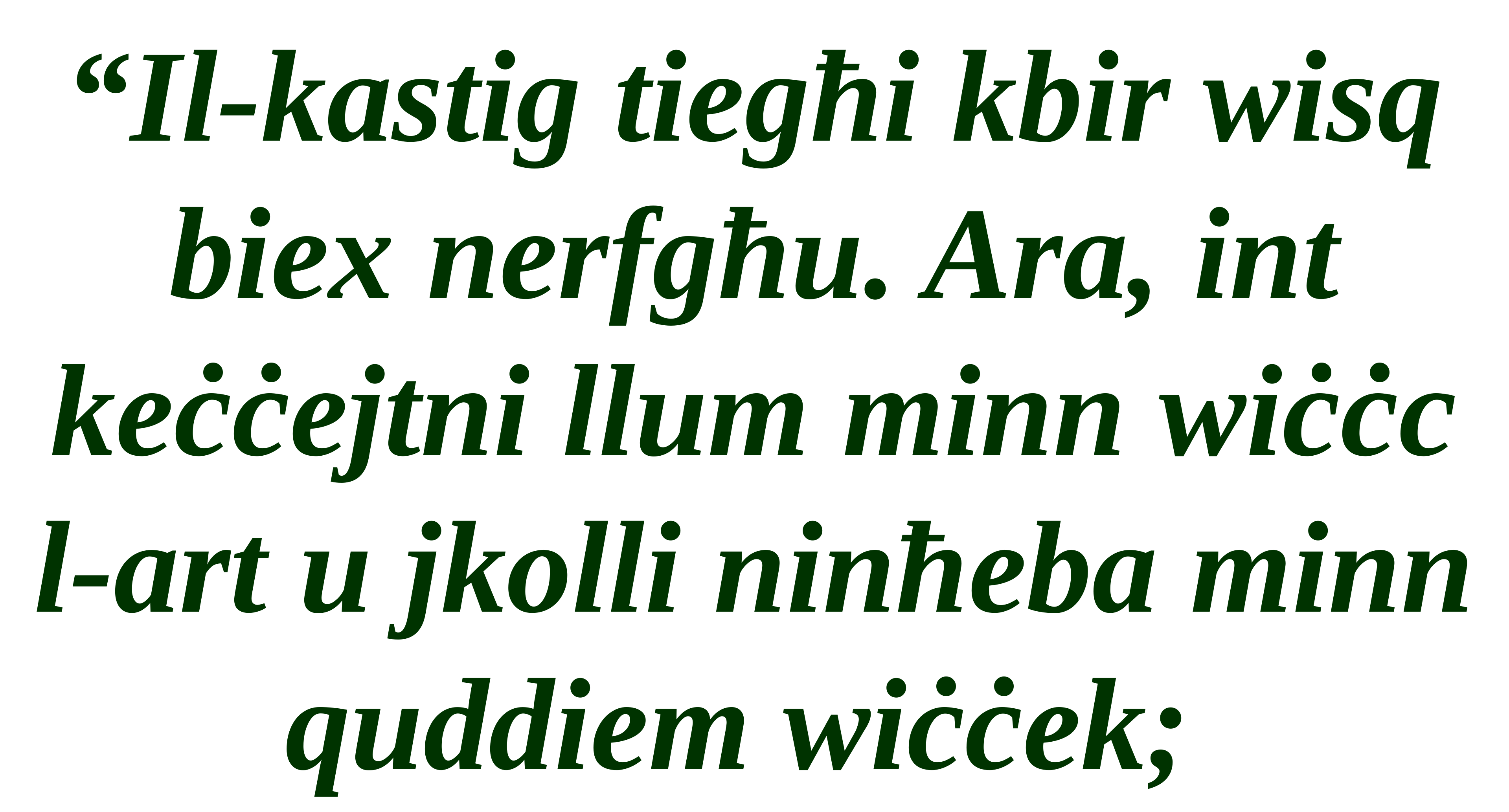

“Il-kastig tiegħi kbir wisq biex nerfgħu. Ara, int keċċejtni llum minn wiċċc l-art u jkolli ninħeba minn quddiem wiċċek;